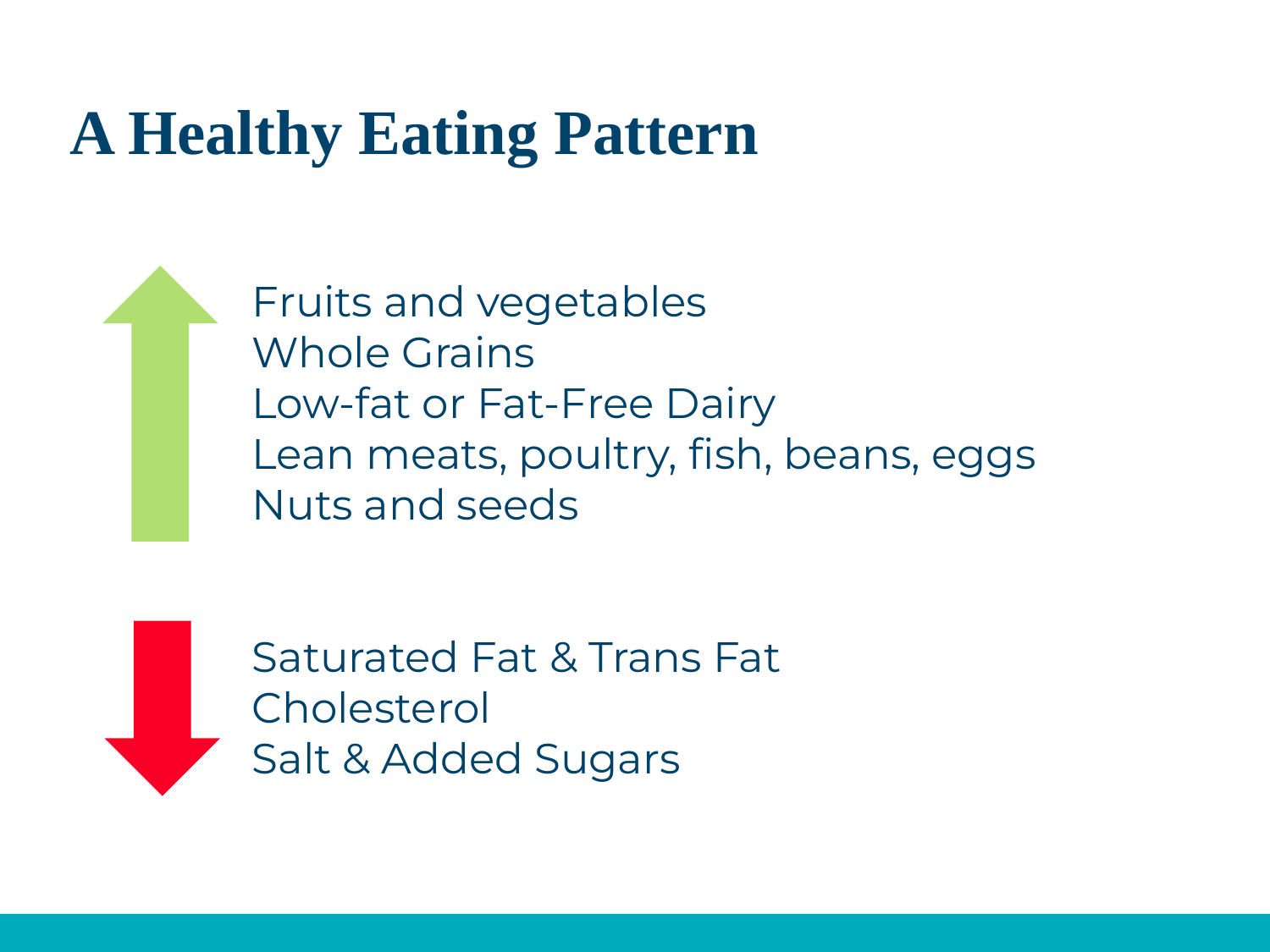

# A Healthy Eating Pattern

 	Fruits and vegetables
	Whole Grains
	Low-fat or Fat-Free Dairy
	Lean meats, poultry, fish, beans, eggs
	Nuts and seeds

	Saturated Fat & Trans Fat
	Cholesterol
	Salt & Added Sugars